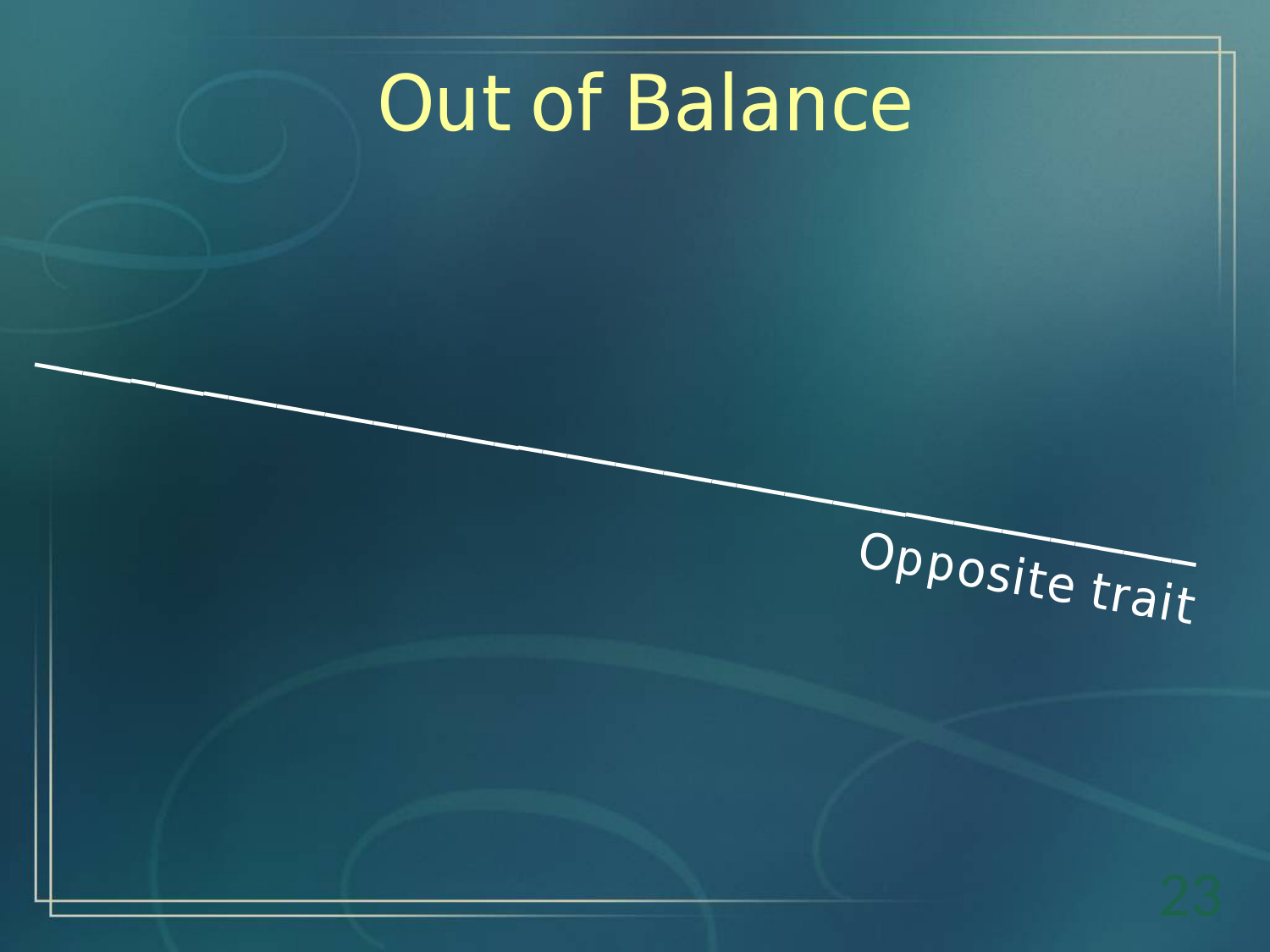

Out of Balance

________________________________________________
Opposite trait
23